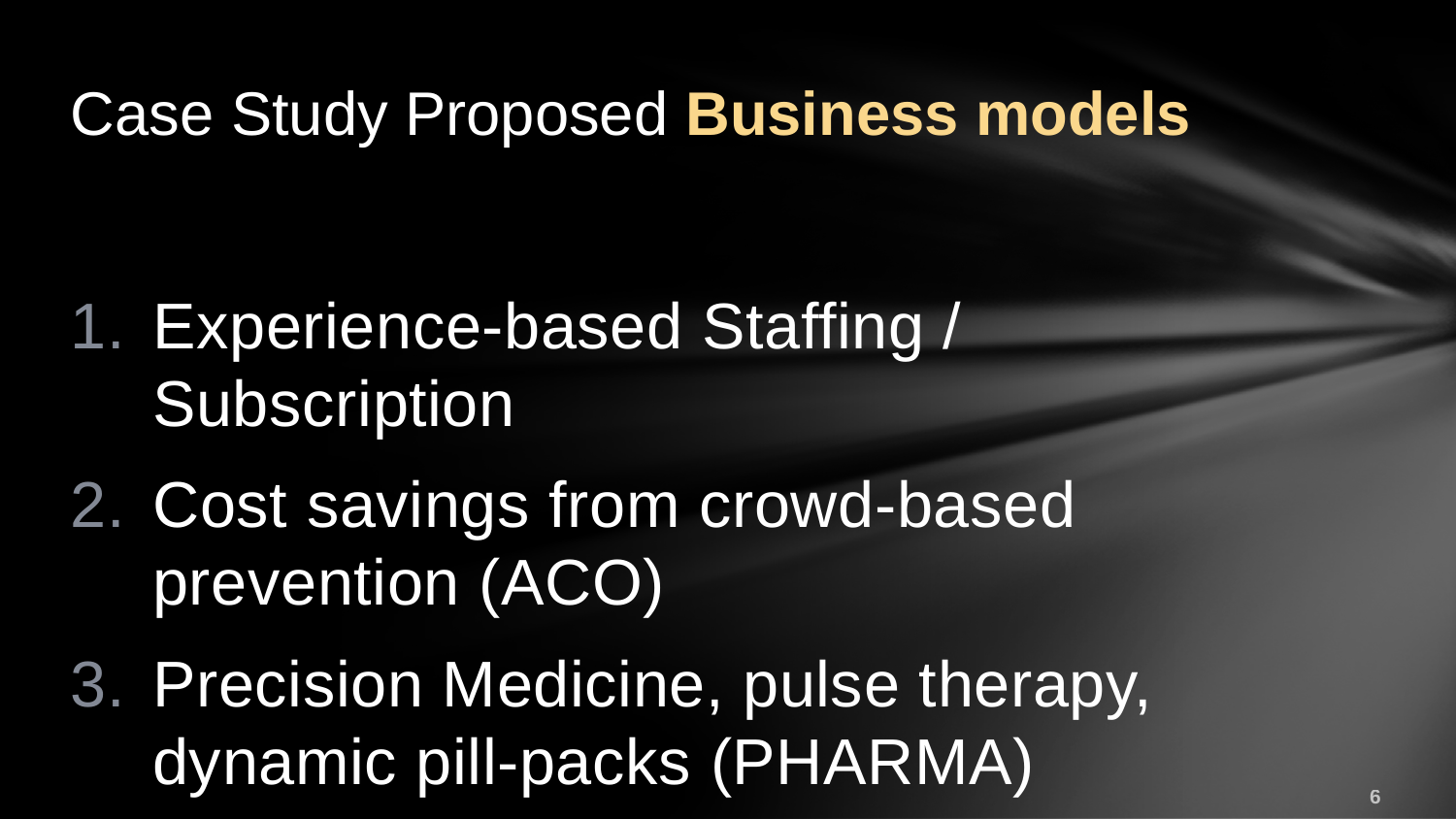

# Case Study Proposed Business models

Experience-based Staffing / Subscription
Cost savings from crowd-based prevention (ACO)
Precision Medicine, pulse therapy, dynamic pill-packs (PHARMA)

6